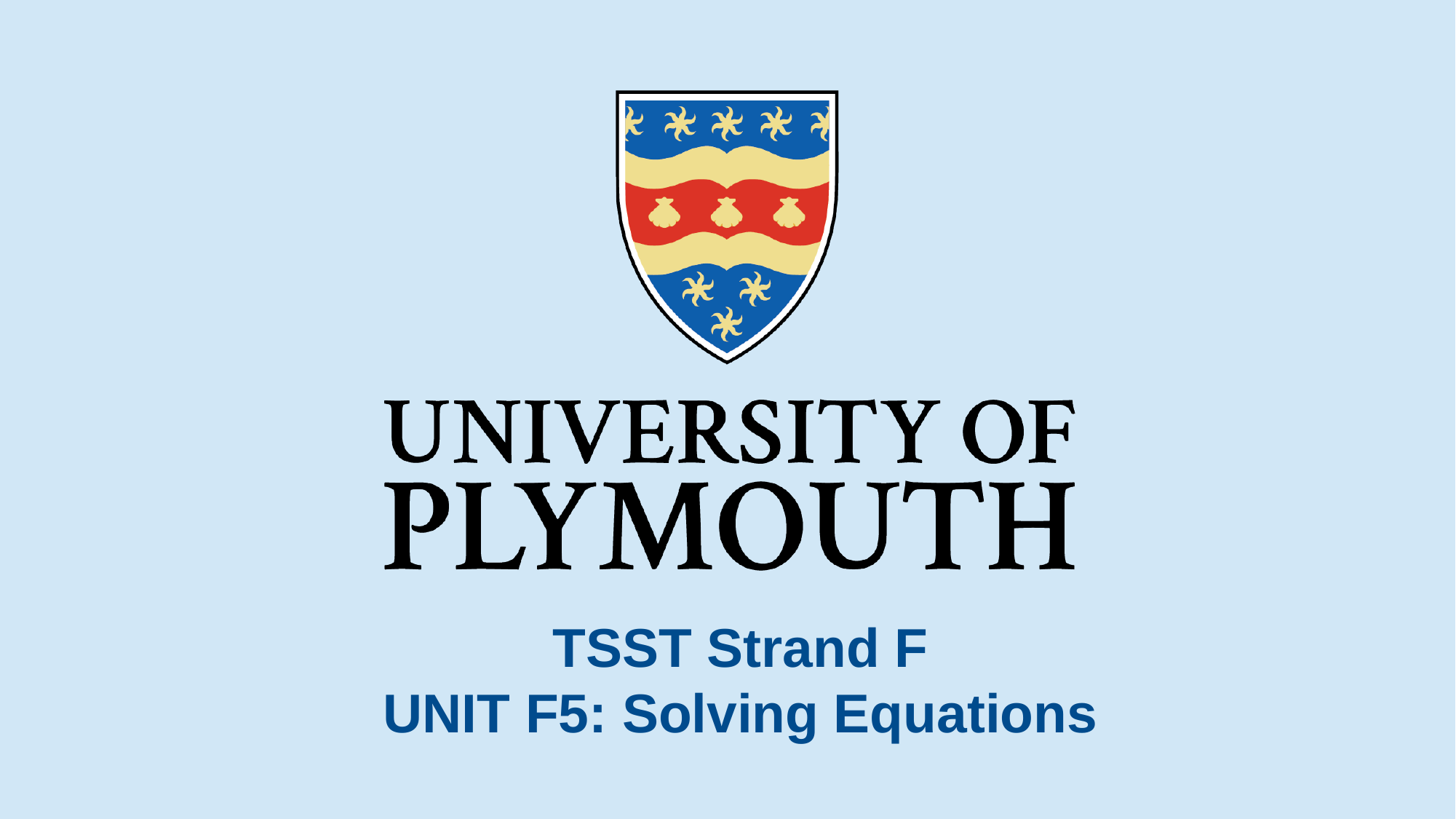

# TSST Strand F UNIT F5: Solving Equations